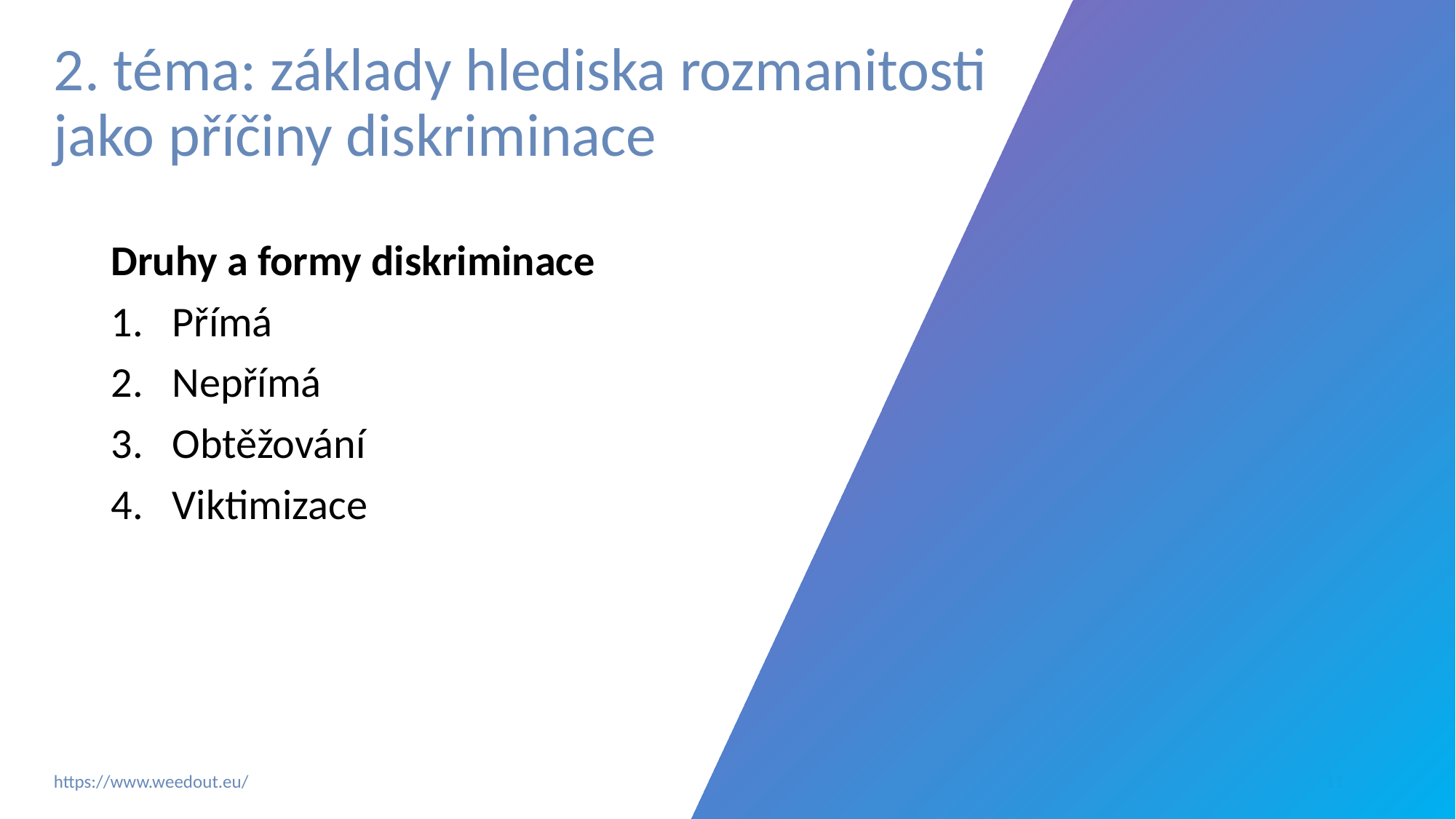

# 2. téma: základy hlediska rozmanitosti jako příčiny diskriminace

Druhy a formy diskriminace
Přímá
Nepřímá
Obtěžování
Viktimizace

11
https://www.weedout.eu/